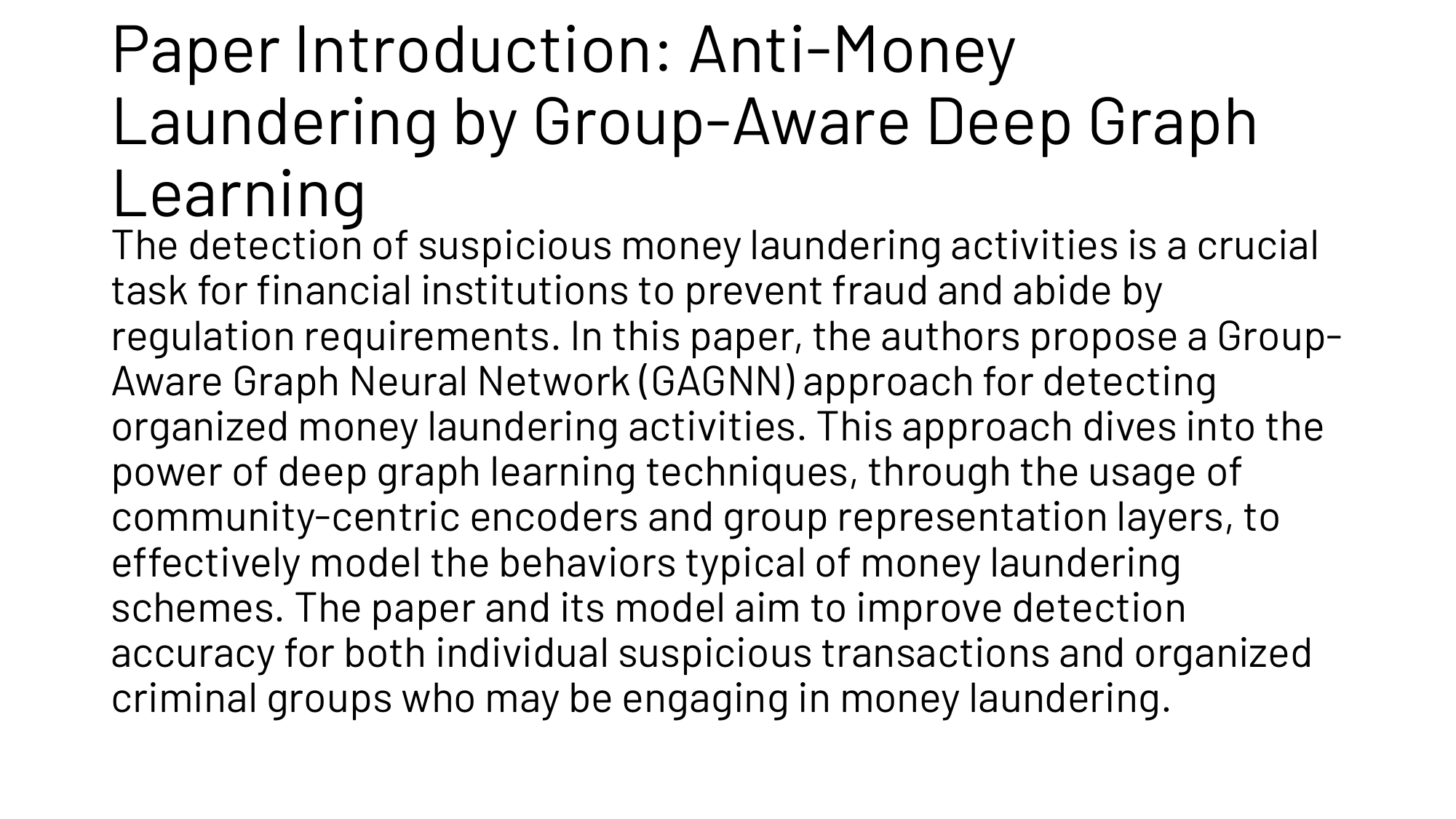

# Paper Introduction: Anti-Money Laundering by Group-Aware Deep Graph Learning
The detection of suspicious money laundering activities is a crucial task for financial institutions to prevent fraud and abide by regulation requirements. In this paper, the authors propose a Group-Aware Graph Neural Network (GAGNN) approach for detecting organized money laundering activities. This approach dives into the power of deep graph learning techniques, through the usage of community-centric encoders and group representation layers, to effectively model the behaviors typical of money laundering schemes. The paper and its model aim to improve detection accuracy for both individual suspicious transactions and organized criminal groups who may be engaging in money laundering.